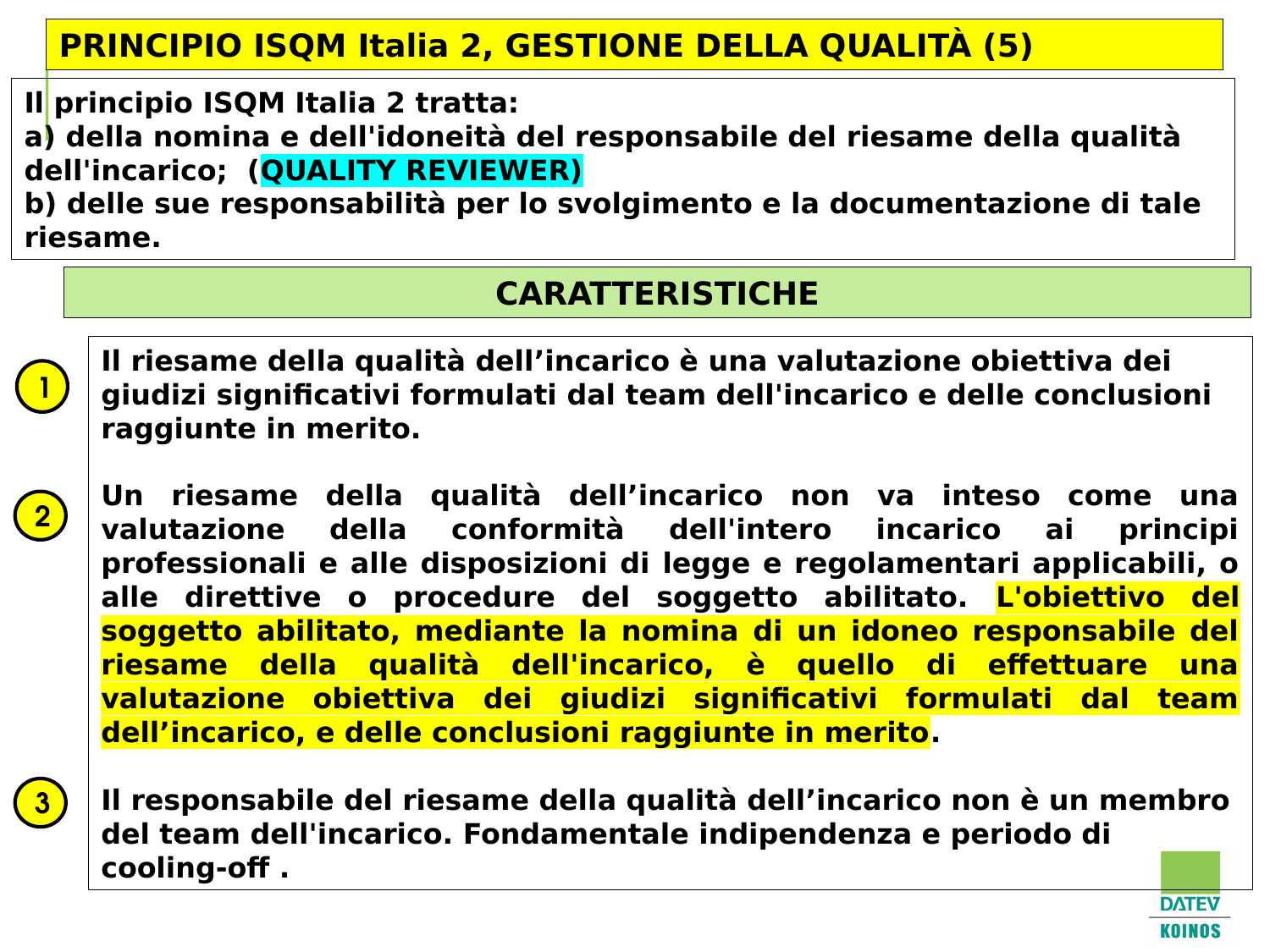

# CONTROLLI QUALITA’ (3)
PRINCIPIO ISQM Italia 2, GESTIONE DELLA QUALITÀ (5)
Il principio ISQM Italia 2 tratta:
a) della nomina e dell'idoneità del responsabile del riesame della qualità dell'incarico;  (QUALITY REVIEWER)
b) delle sue responsabilità per lo svolgimento e la documentazione di tale riesame.
CARATTERISTICHE
Il riesame della qualità dell’incarico è una valutazione obiettiva dei giudizi significativi formulati dal team dell'incarico e delle conclusioni raggiunte in merito.

Un riesame della qualità dell’incarico non va inteso come una valutazione della conformità dell'intero incarico ai principi professionali e alle disposizioni di legge e regolamentari applicabili, o alle direttive o procedure del soggetto abilitato. L'obiettivo del soggetto abilitato, mediante la nomina di un idoneo responsabile del riesame della qualità dell'incarico, è quello di effettuare una valutazione obiettiva dei giudizi significativi formulati dal team dell’incarico, e delle conclusioni raggiunte in merito.

Il responsabile del riesame della qualità dell’incarico non è un membro del team dell'incarico. Fondamentale indipendenza e periodo di cooling-off .
1
2
3